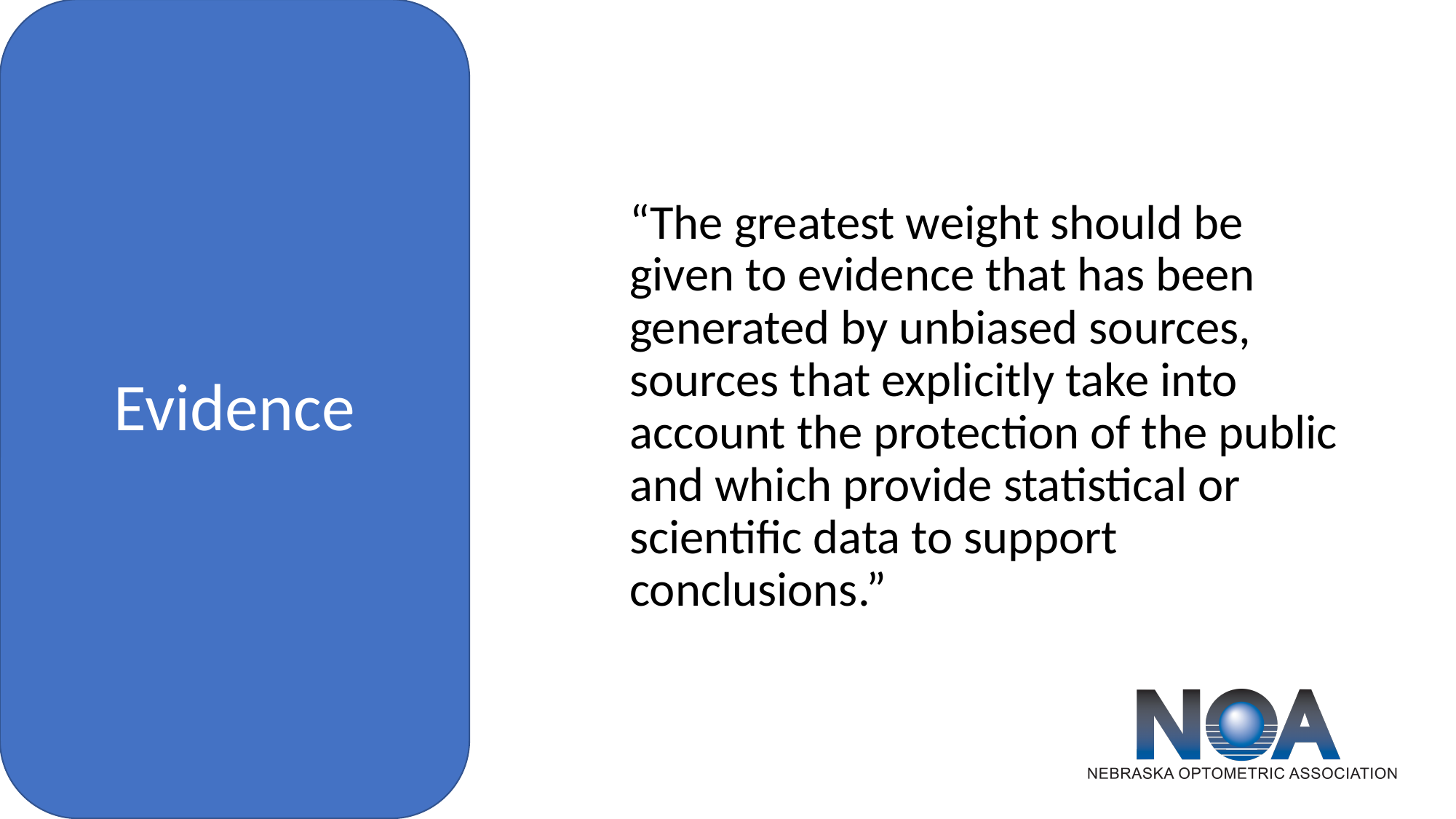

“The greatest weight should be given to evidence that has been generated by unbiased sources, sources that explicitly take into account the protection of the public and which provide statistical or scientific data to support conclusions.”
# Evidence